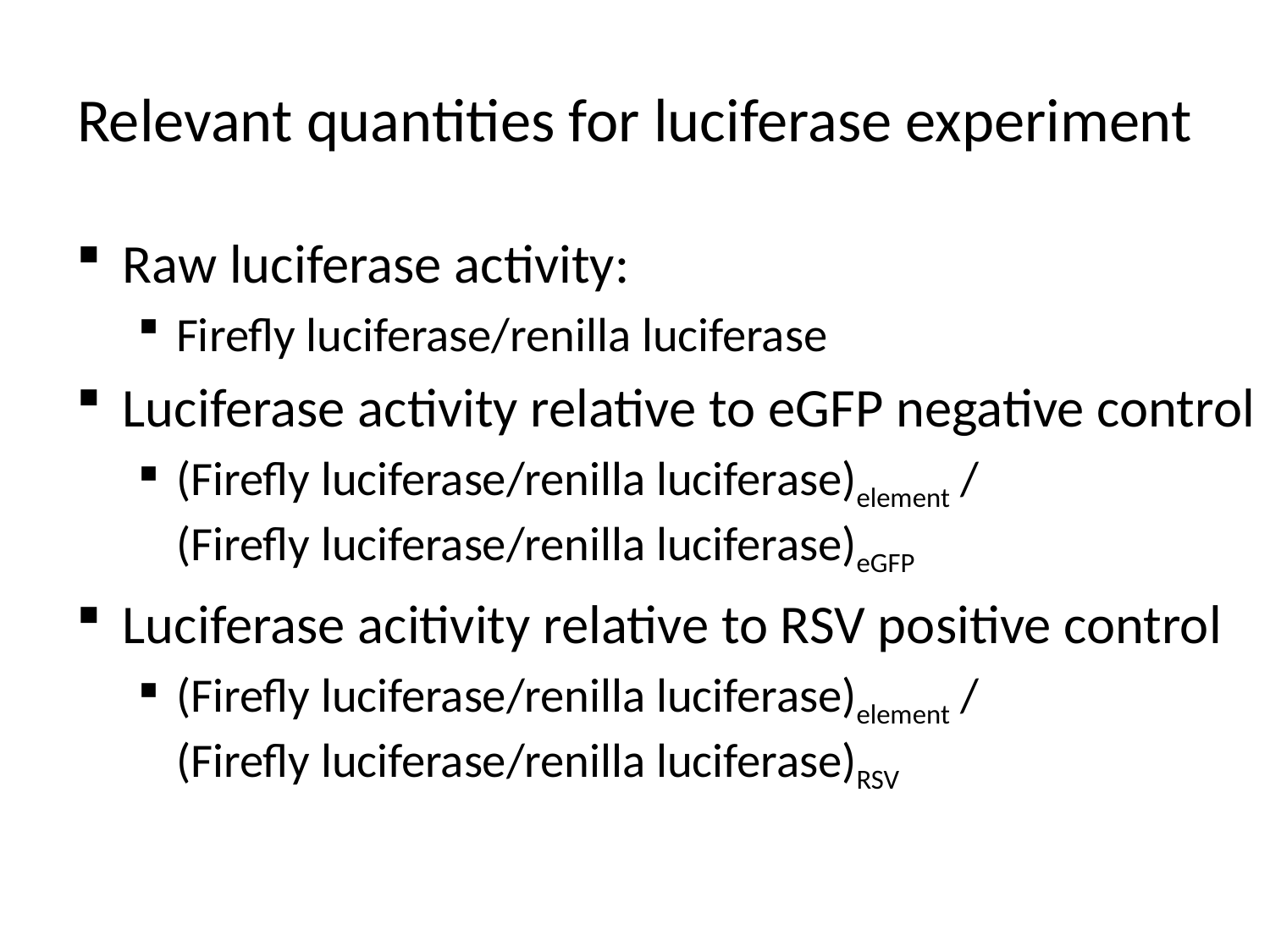

# Relevant quantities for luciferase experiment
Raw luciferase activity:
Firefly luciferase/renilla luciferase
Luciferase activity relative to eGFP negative control
(Firefly luciferase/renilla luciferase)element /
(Firefly luciferase/renilla luciferase)eGFP
Luciferase acitivity relative to RSV positive control
(Firefly luciferase/renilla luciferase)element /
(Firefly luciferase/renilla luciferase)RSV